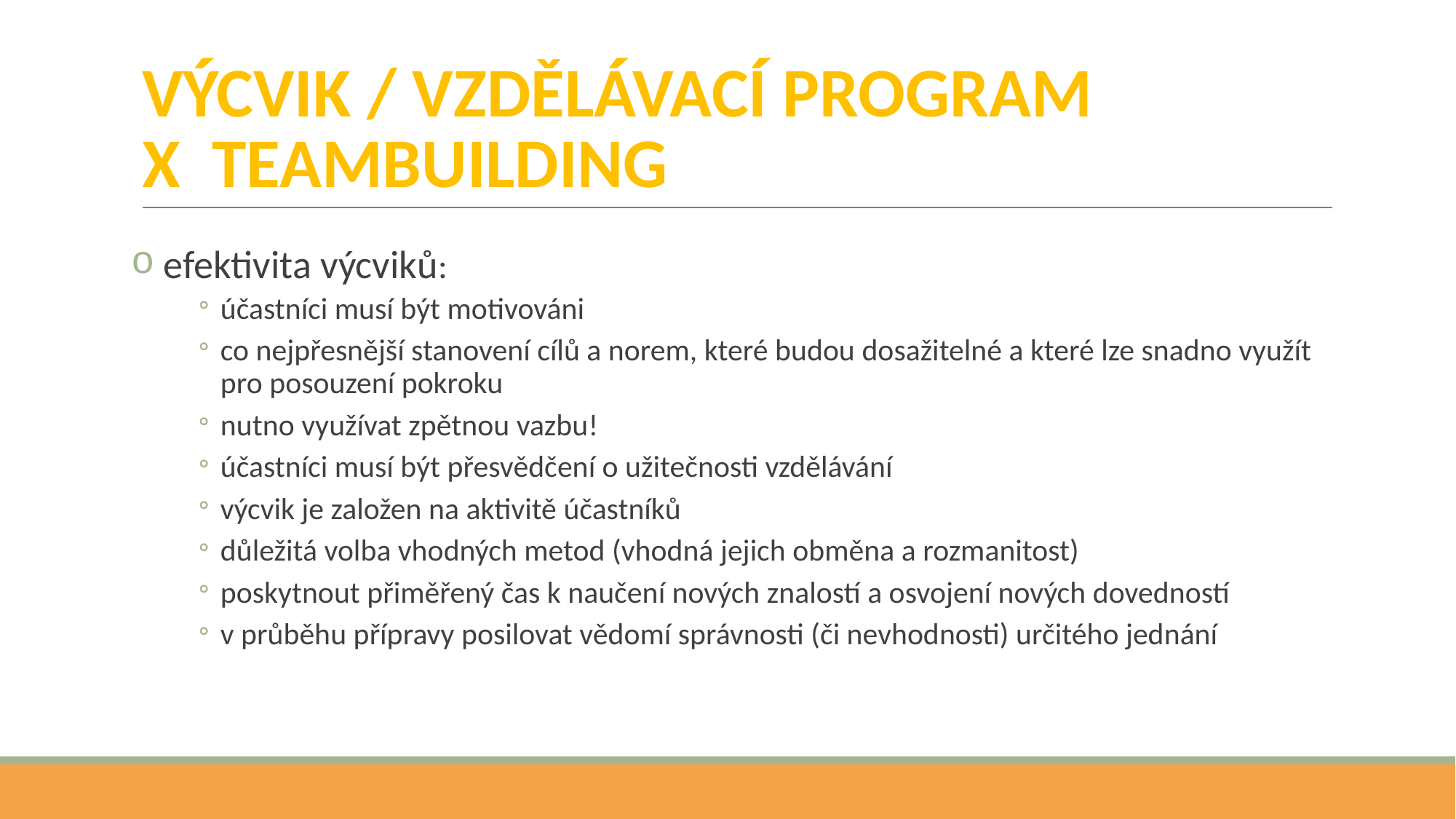

# VÝCVIK / VZDĚLÁVACÍ PROGRAM X  TEAMBUILDING
 efektivita výcviků:
účastníci musí být motivováni
co nejpřesnější stanovení cílů a norem, které budou dosažitelné a které lze snadno využít
pro posouzení pokroku
nutno využívat zpětnou vazbu!
účastníci musí být přesvědčení o užitečnosti vzdělávání
výcvik je založen na aktivitě účastníků
důležitá volba vhodných metod (vhodná jejich obměna a rozmanitost)
poskytnout přiměřený čas k naučení nových znalostí a osvojení nových dovedností
v průběhu přípravy posilovat vědomí správnosti (či nevhodnosti) určitého jednání